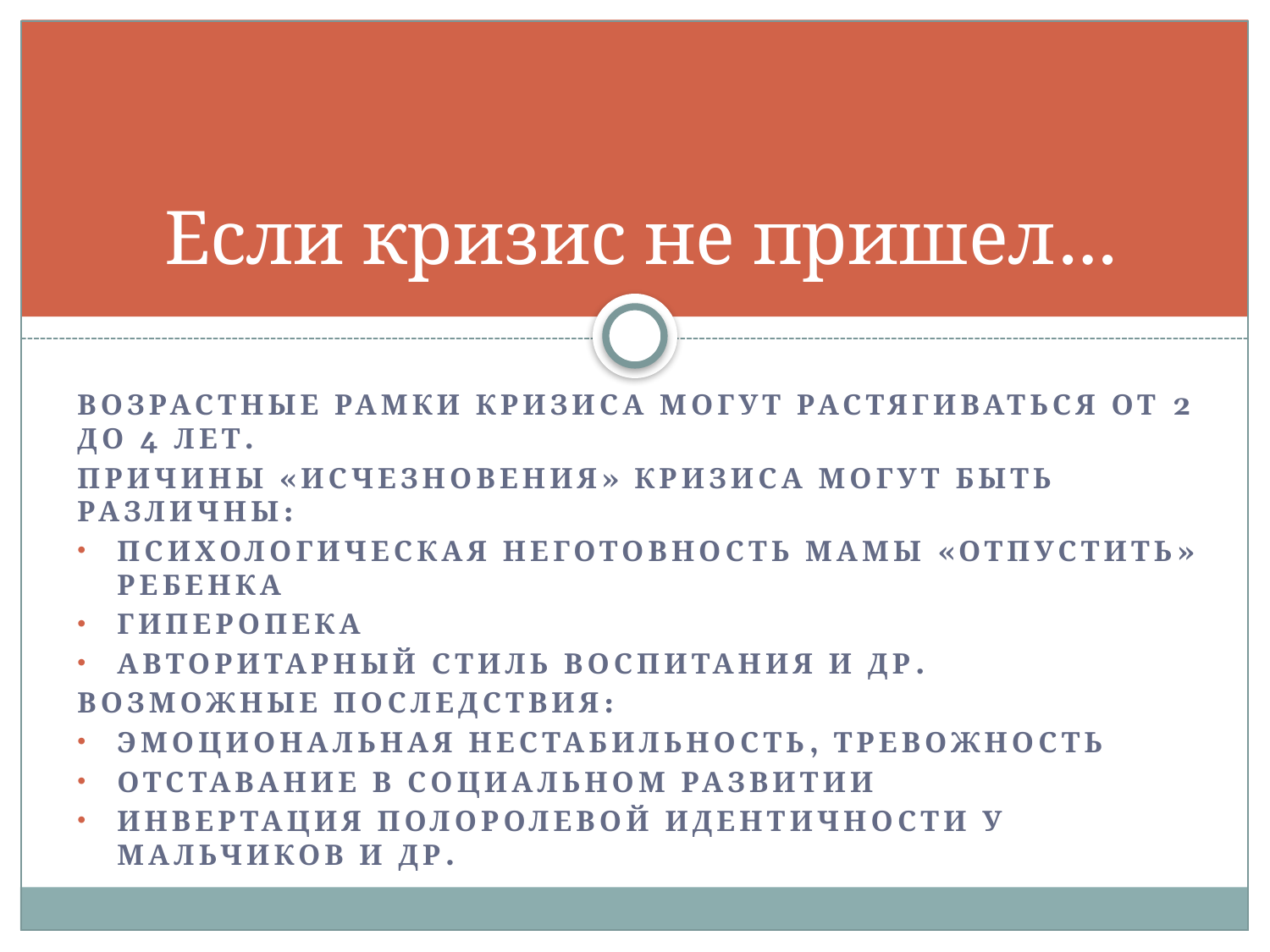

# Если кризис не пришел…
Возрастные рамки кризиса могут растягиваться от 2 до 4 лет.
Причины «исчезновения» кризиса могут быть различны:
психологическая неготовность мамы «отпустить» ребенка
Гиперопека
Авторитарный стиль воспитания И др.
Возможные Последствия:
Эмоциональная нестабильность, тревожность
Отставание в социальном развитии
Инвертация полоролевой идентичности у мальчиков и др.